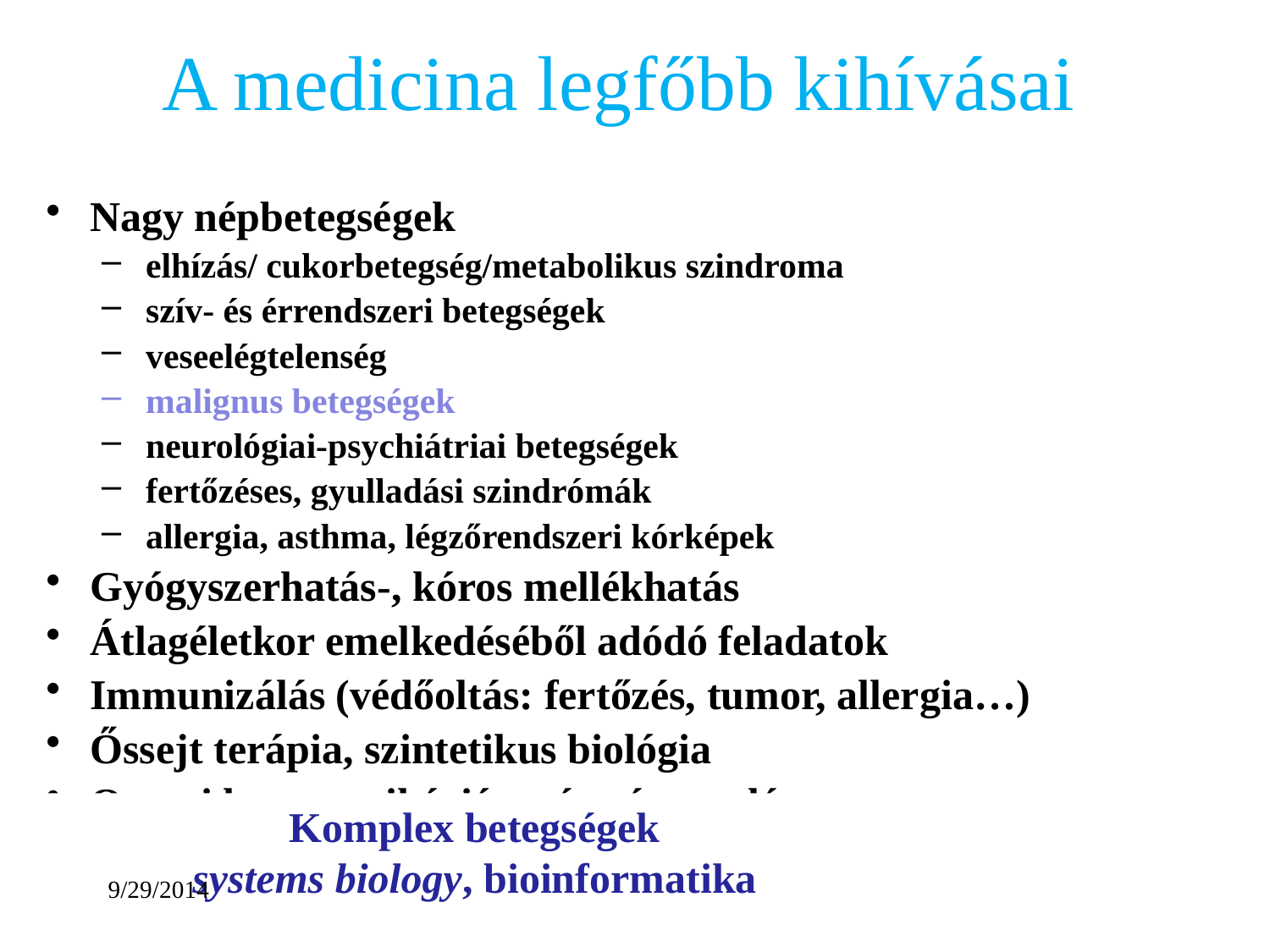

# A medicina legfőbb kihívásai
Nagy népbetegségek
elhízás/ cukorbetegség/metabolikus szindroma
szív- és érrendszeri betegségek
veseelégtelenség
malignus betegségek
neurológiai-psychiátriai betegségek
fertőzéses, gyulladási szindrómák
allergia, asthma, légzőrendszeri kórképek
Gyógyszerhatás-, kóros mellékhatás
Átlagéletkor emelkedéséből adódó feladatok
Immunizálás (védőoltás: fertőzés, tumor, allergia…)
Őssejt terápia, szintetikus biológia
Orvosi kommunikáció, egészségnevelés

Komplex betegségek
systems biology, bioinformatika
9/29/2014